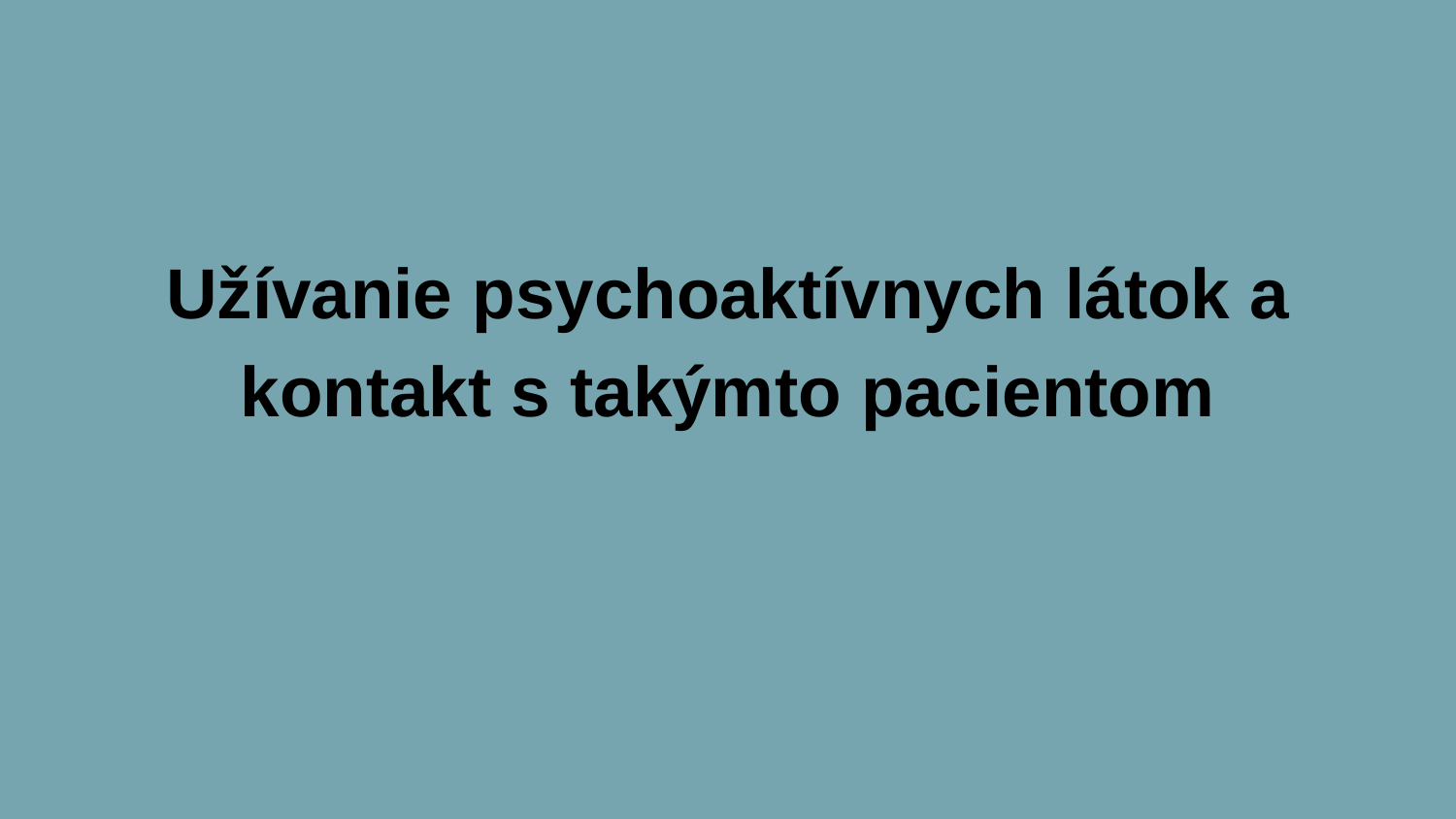

# Užívanie psychoaktívnych látok a kontakt s takýmto pacientom